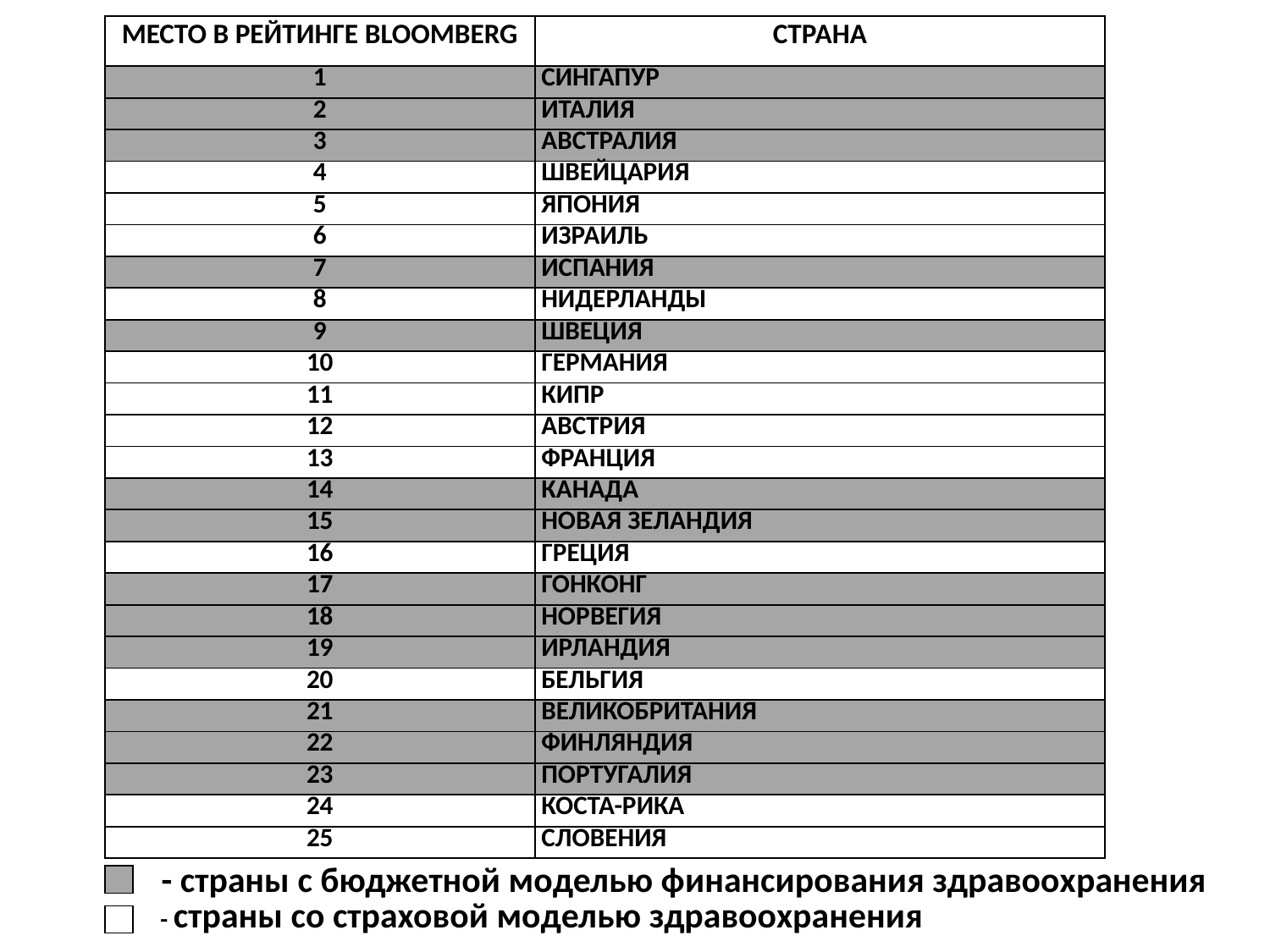

| МЕСТО В РЕЙТИНГЕ BLOOMBERG | CТРАНА |
| --- | --- |
| 1 | CИНГАПУР |
| 2 | ИТАЛИЯ |
| 3 | АВСТРАЛИЯ |
| 4 | ШВЕЙЦАРИЯ |
| 5 | ЯПОНИЯ |
| 6 | ИЗРАИЛЬ |
| 7 | ИСПАНИЯ |
| 8 | НИДЕРЛАНДЫ |
| 9 | ШВЕЦИЯ |
| 10 | ГЕРМАНИЯ |
| 11 | КИПР |
| 12 | АВСТРИЯ |
| 13 | ФРАНЦИЯ |
| 14 | КАНАДА |
| 15 | НОВАЯ ЗЕЛАНДИЯ |
| 16 | ГРЕЦИЯ |
| 17 | ГОНКОНГ |
| 18 | НОРВЕГИЯ |
| 19 | ИРЛАНДИЯ |
| 20 | БЕЛЬГИЯ |
| 21 | ВЕЛИКОБРИТАНИЯ |
| 22 | ФИНЛЯНДИЯ |
| 23 | ПОРТУГАЛИЯ |
| 24 | КОСТА-РИКА |
| 25 | СЛОВЕНИЯ |
         - страны с бюджетной моделью финансирования здравоохранения

  - страны со страховой моделью здравоохранения